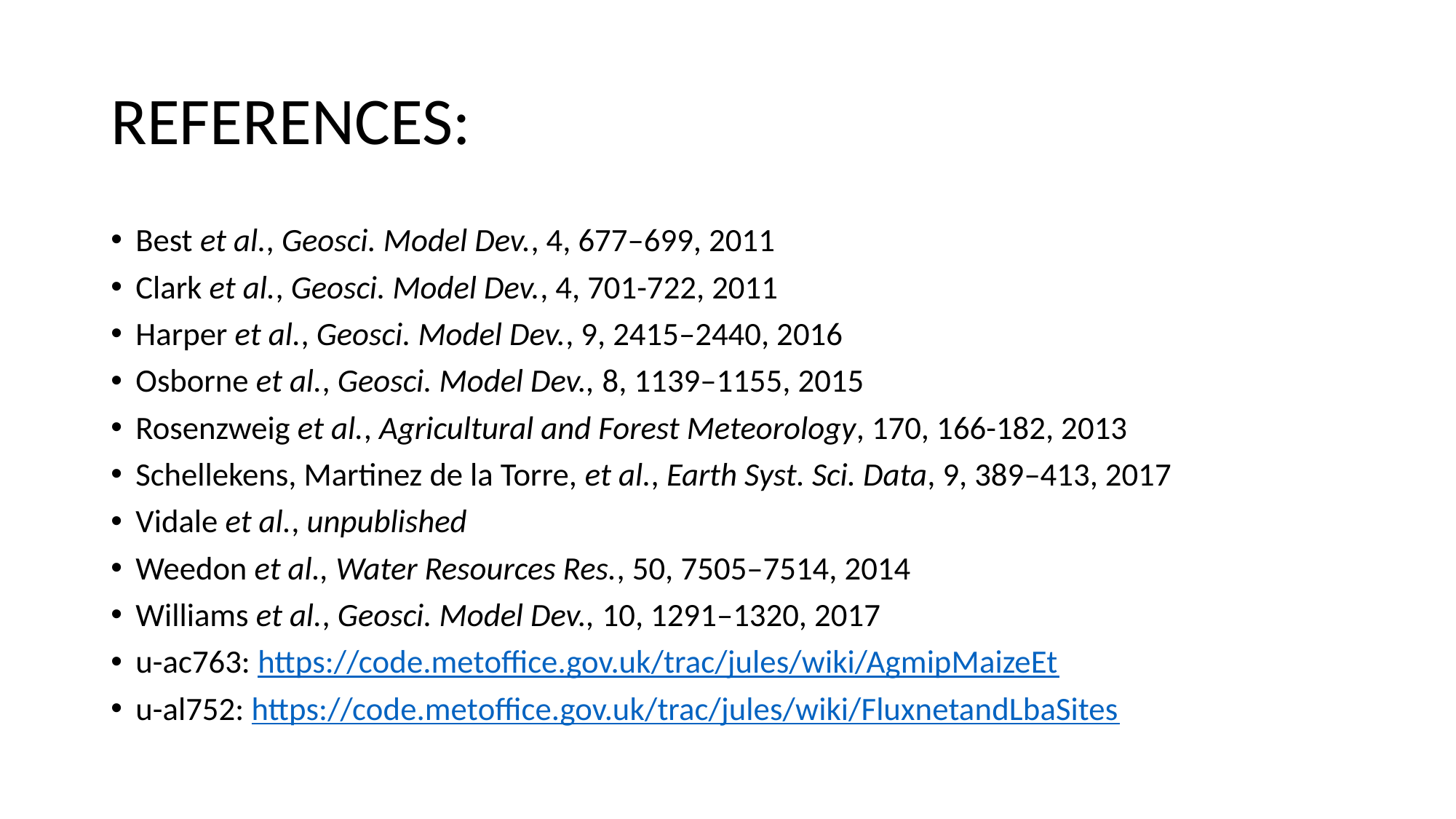

# REFERENCES:
Best et al., Geosci. Model Dev., 4, 677–699, 2011
Clark et al., Geosci. Model Dev., 4, 701-722, 2011
Harper et al., Geosci. Model Dev., 9, 2415–2440, 2016
Osborne et al., Geosci. Model Dev., 8, 1139–1155, 2015
Rosenzweig et al., Agricultural and Forest Meteorology, 170, 166-182, 2013
Schellekens, Martinez de la Torre, et al., Earth Syst. Sci. Data, 9, 389–413, 2017
Vidale et al., unpublished
Weedon et al., Water Resources Res., 50, 7505–7514, 2014
Williams et al., Geosci. Model Dev., 10, 1291–1320, 2017
u-ac763: https://code.metoffice.gov.uk/trac/jules/wiki/AgmipMaizeEt
u-al752: https://code.metoffice.gov.uk/trac/jules/wiki/FluxnetandLbaSites